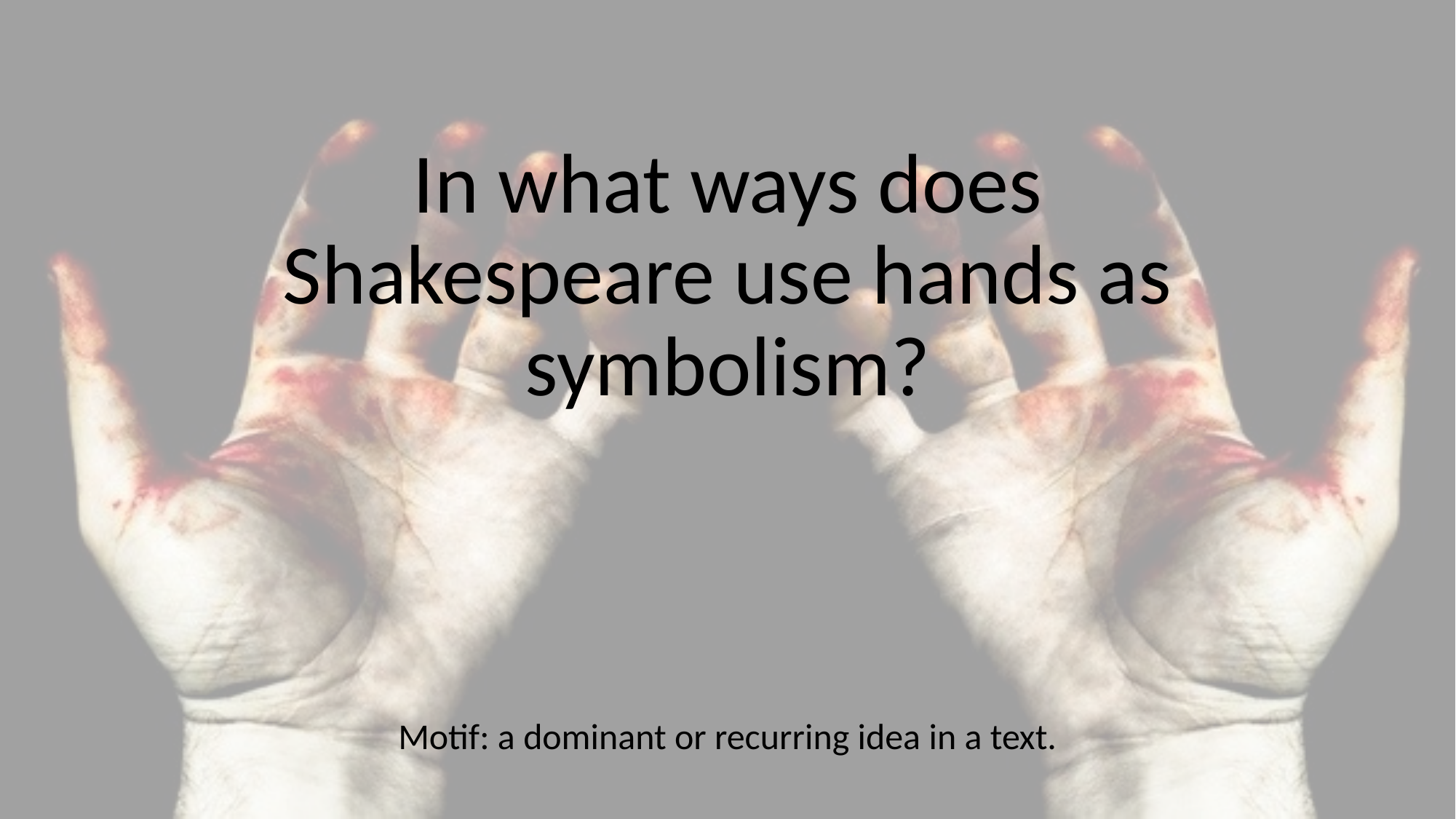

# In what ways does Shakespeare use hands as symbolism?
Motif: a dominant or recurring idea in a text.